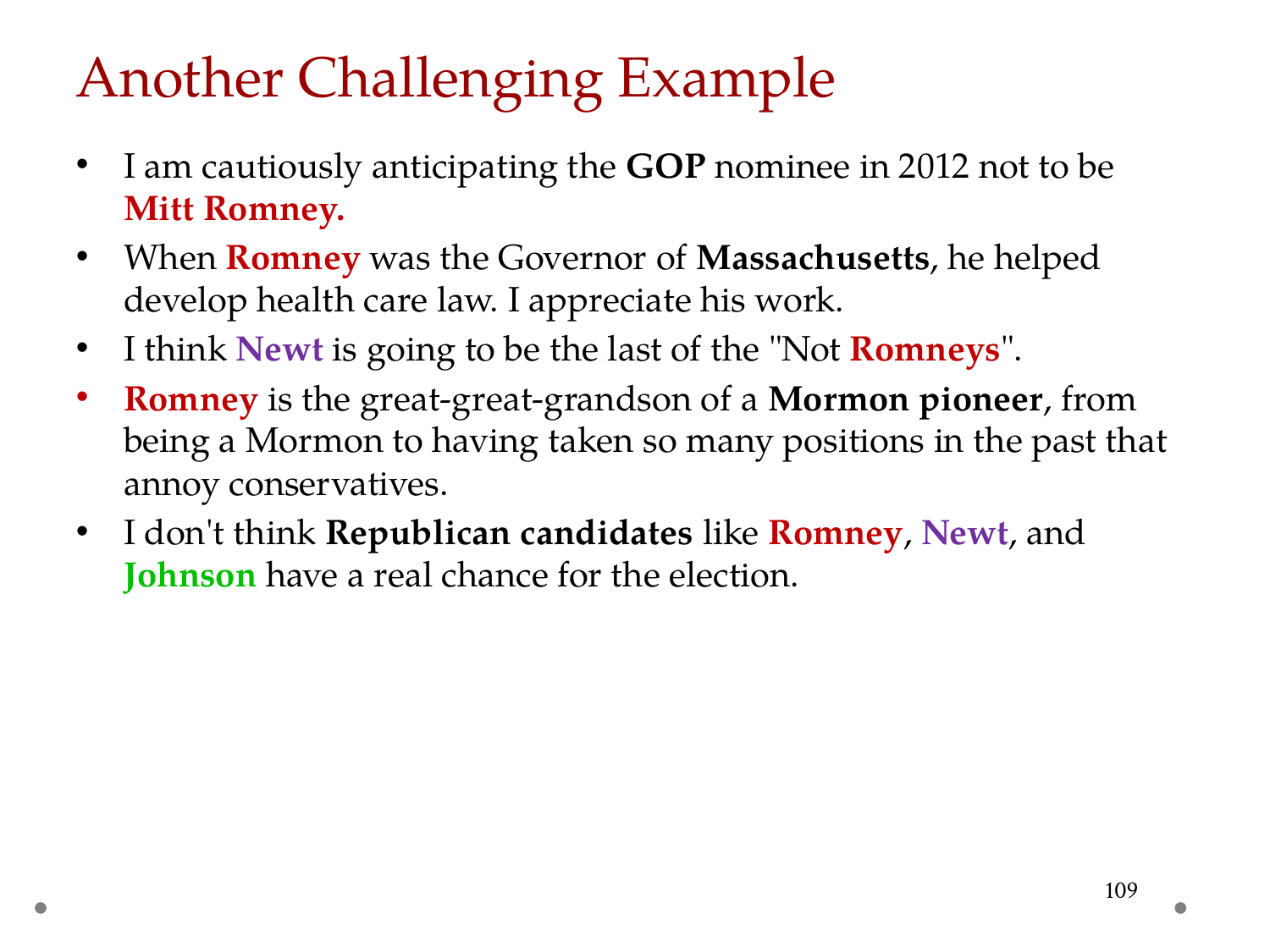

Another Challenging Example
I am cautiously anticipating the GOP nominee in 2012 not to be  Mitt Romney.
When Romney was the Governor of Massachusetts, he helped develop health care law. I appreciate his work.
I think Newt is going to be the last of the "Not Romneys".
Romney is the great-great-grandson of a Mormon pioneer, from being a Mormon to having taken so many positions in the past that annoy conservatives.
I don't think Republican candidates like Romney, Newt, and Johnson have a real chance for the election.

109